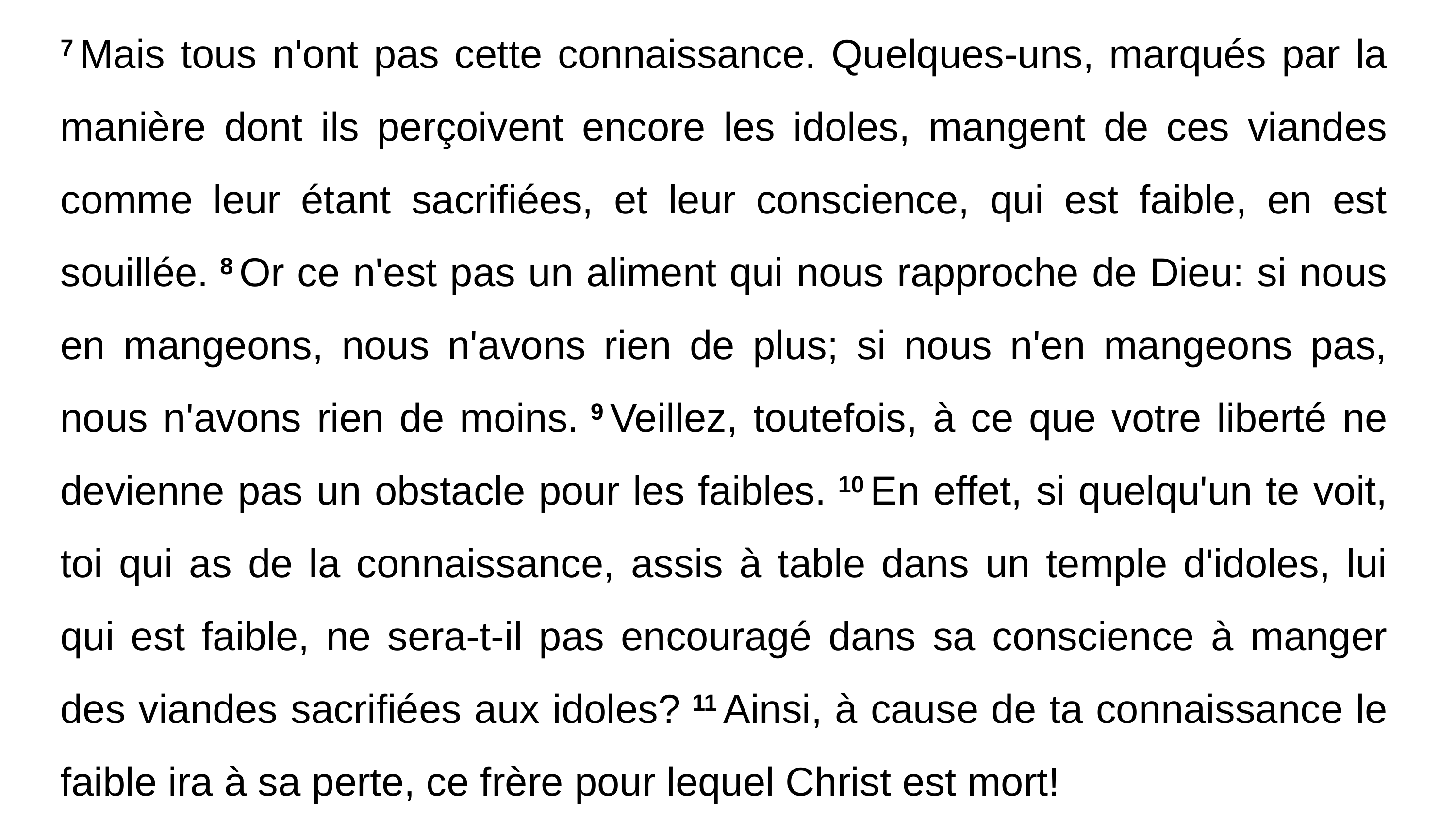

7 Mais tous n'ont pas cette connaissance. Quelques-uns, marqués par la manière dont ils perçoivent encore les idoles, mangent de ces viandes comme leur étant sacrifiées, et leur conscience, qui est faible, en est souillée. 8 Or ce n'est pas un aliment qui nous rapproche de Dieu: si nous en mangeons, nous n'avons rien de plus; si nous n'en mangeons pas, nous n'avons rien de moins. 9 Veillez, toutefois, à ce que votre liberté ne devienne pas un obstacle pour les faibles. 10 En effet, si quelqu'un te voit, toi qui as de la connaissance, assis à table dans un temple d'idoles, lui qui est faible, ne sera-t-il pas encouragé dans sa conscience à manger des viandes sacrifiées aux idoles? 11 Ainsi, à cause de ta connaissance le faible ira à sa perte, ce frère pour lequel Christ est mort!